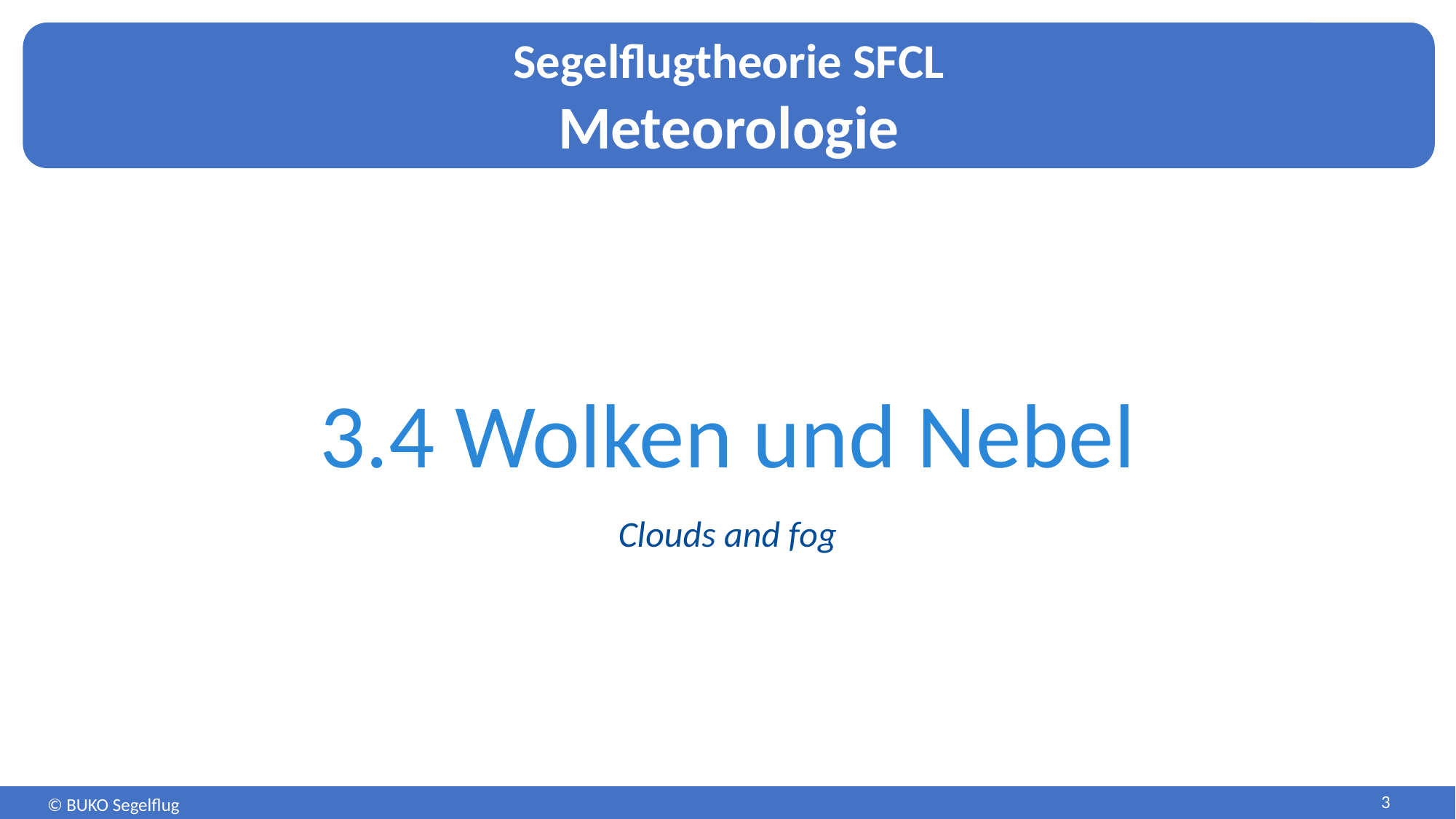

# 3.4 Wolken und Nebel
Clouds and fog
3